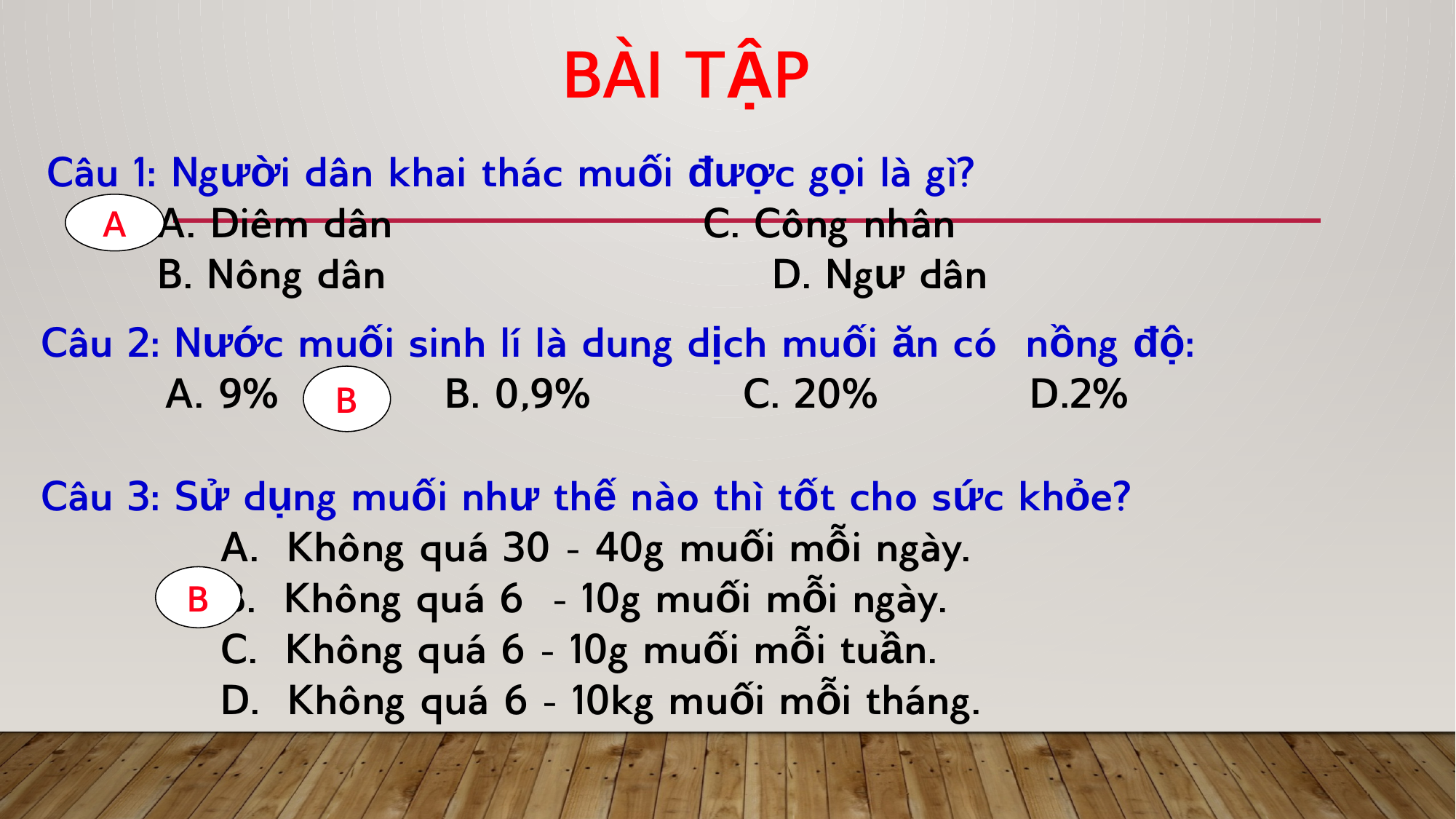

BÀI TẬP
Câu 1: Người dân khai thác muối được gọi là gì?
        A. Diêm dân	       	        C. Công nhân
        B. Nông dân		             D. Ngư dân
A
Câu 2: Nước muối sinh lí là dung dịch muối ăn có  nồng độ:
         A. 9%            B. 0,9%           C. 20%           D.2%
B
Câu 3: Sử dụng muối như thế nào thì tốt cho sức khỏe?
             A.  Không quá 30 - 40g muối mỗi ngày.
             B.  Không quá 6  - 10g muối mỗi ngày.
             C.  Không quá 6 - 10g muối mỗi tuần.
             D.  Không quá 6 - 10kg muối mỗi tháng.
B